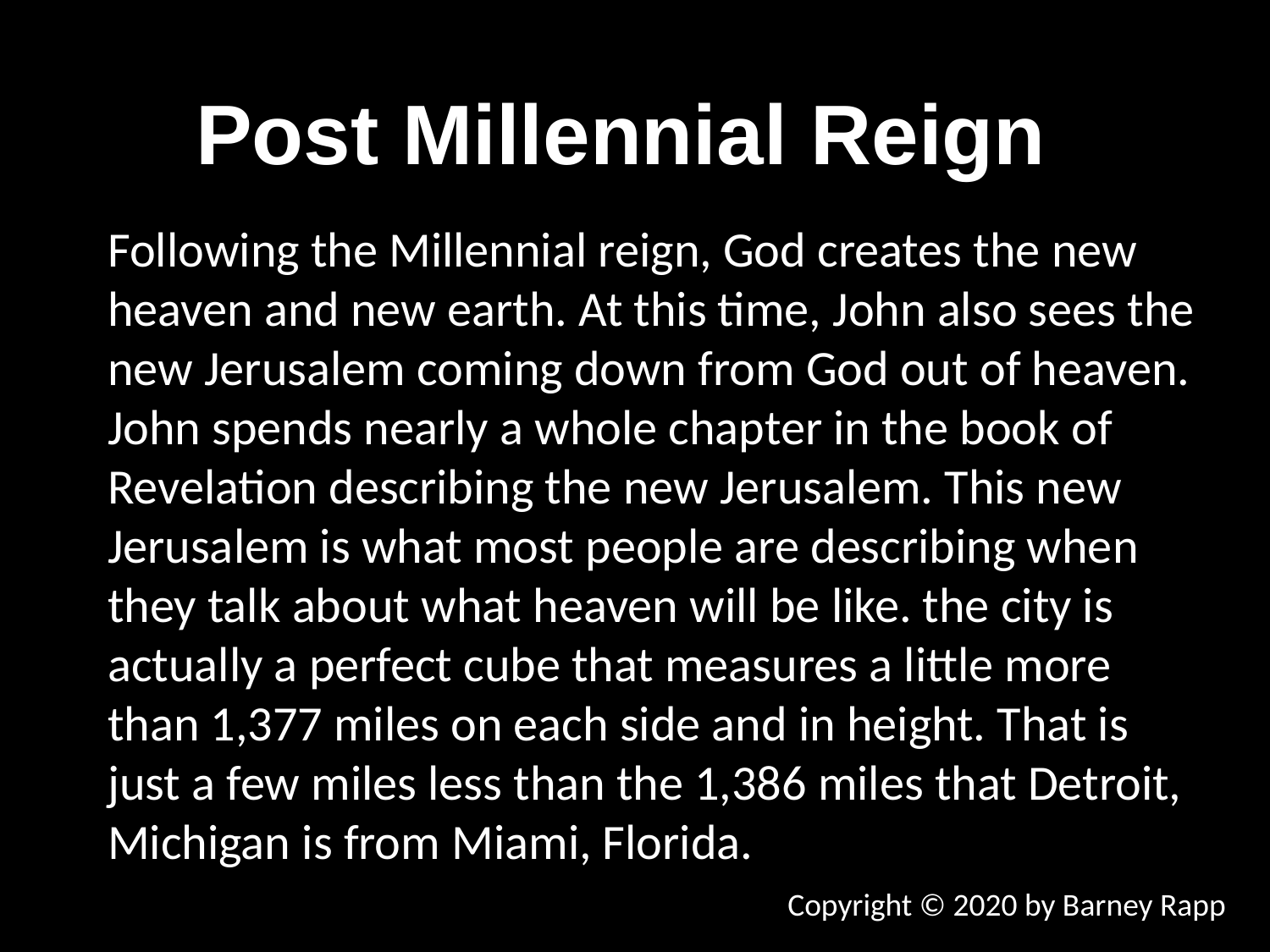

Post Millennial Reign
Following the Millennial reign, God creates the new heaven and new earth. At this time, John also sees the new Jerusalem coming down from God out of heaven. John spends nearly a whole chapter in the book of Revelation describing the new Jerusalem. This new Jerusalem is what most people are describing when they talk about what heaven will be like. the city is actually a perfect cube that measures a little more than 1,377 miles on each side and in height. That is just a few miles less than the 1,386 miles that Detroit, Michigan is from Miami, Florida.
Copyright © 2020 by Barney Rapp